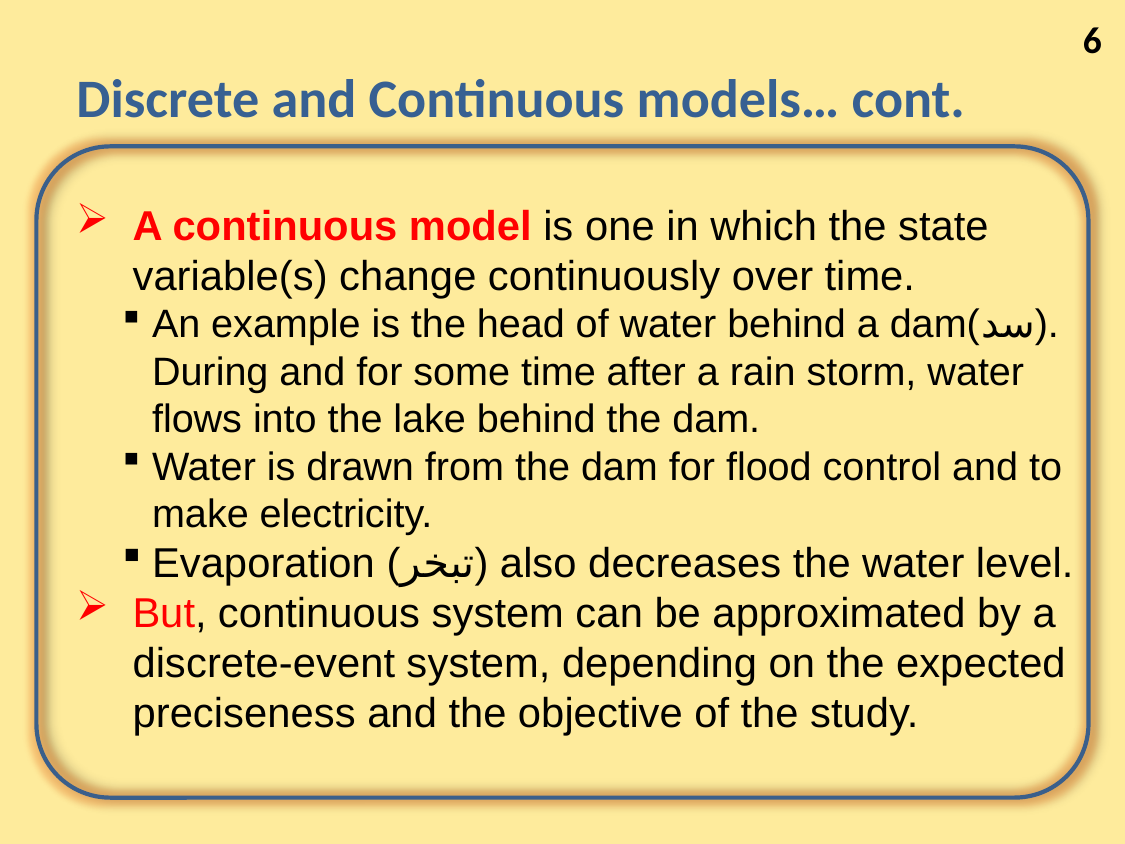

6
# Discrete and Continuous models… cont.

A continuous model is one in which the state variable(s) change continuously over time.
An example is the head of water behind a dam(سد). During and for some time after a rain storm, water flows into the lake behind the dam.
Water is drawn from the dam for flood control and to make electricity.
Evaporation (تبخر) also decreases the water level.
But, continuous system can be approximated by a discrete-event system, depending on the expected preciseness and the objective of the study.